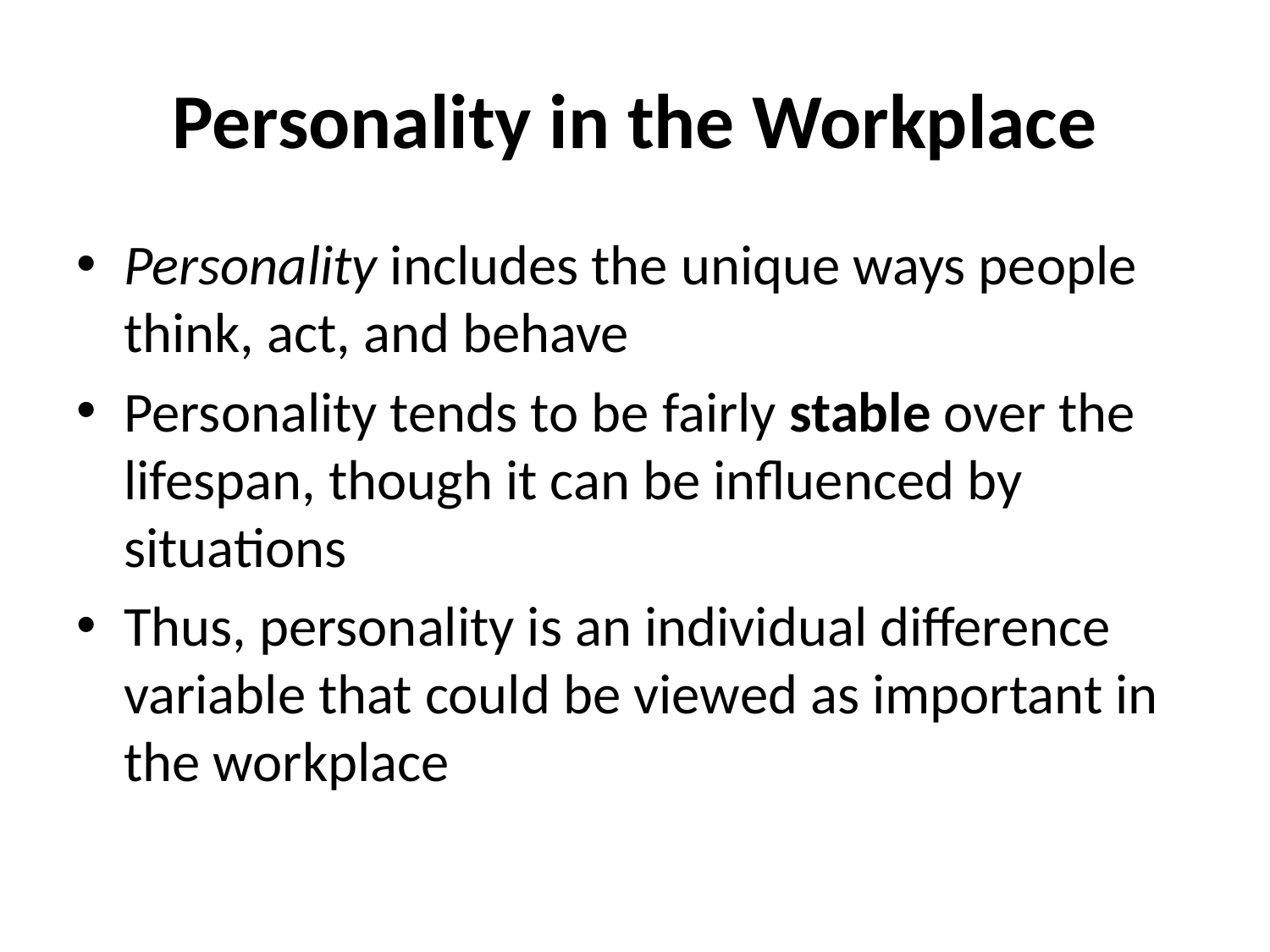

# Personality in the Workplace
Personality includes the unique ways people think, act, and behave
Personality tends to be fairly stable over the lifespan, though it can be influenced by situations
Thus, personality is an individual difference variable that could be viewed as important in the workplace